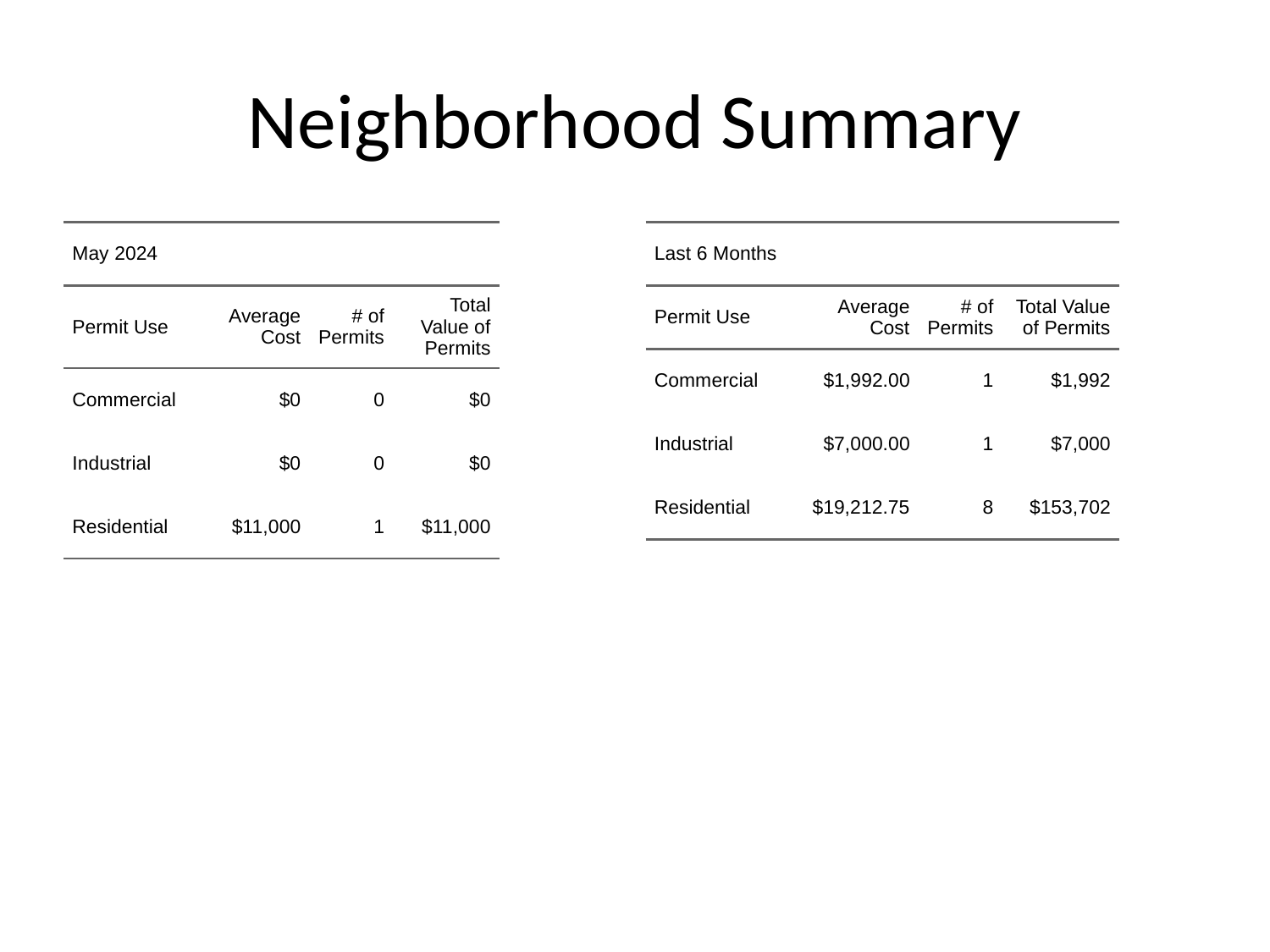

# Neighborhood Summary
| May 2024 | May 2024 | May 2024 | May 2024 |
| --- | --- | --- | --- |
| Permit Use | Average Cost | # of Permits | Total Value of Permits |
| Commercial | $0 | 0 | $0 |
| Industrial | $0 | 0 | $0 |
| Residential | $11,000 | 1 | $11,000 |
| Last 6 Months | Last 6 Months | Last 6 Months | Last 6 Months |
| --- | --- | --- | --- |
| Permit Use | Average Cost | # of Permits | Total Value of Permits |
| Commercial | $1,992.00 | 1 | $1,992 |
| Industrial | $7,000.00 | 1 | $7,000 |
| Residential | $19,212.75 | 8 | $153,702 |